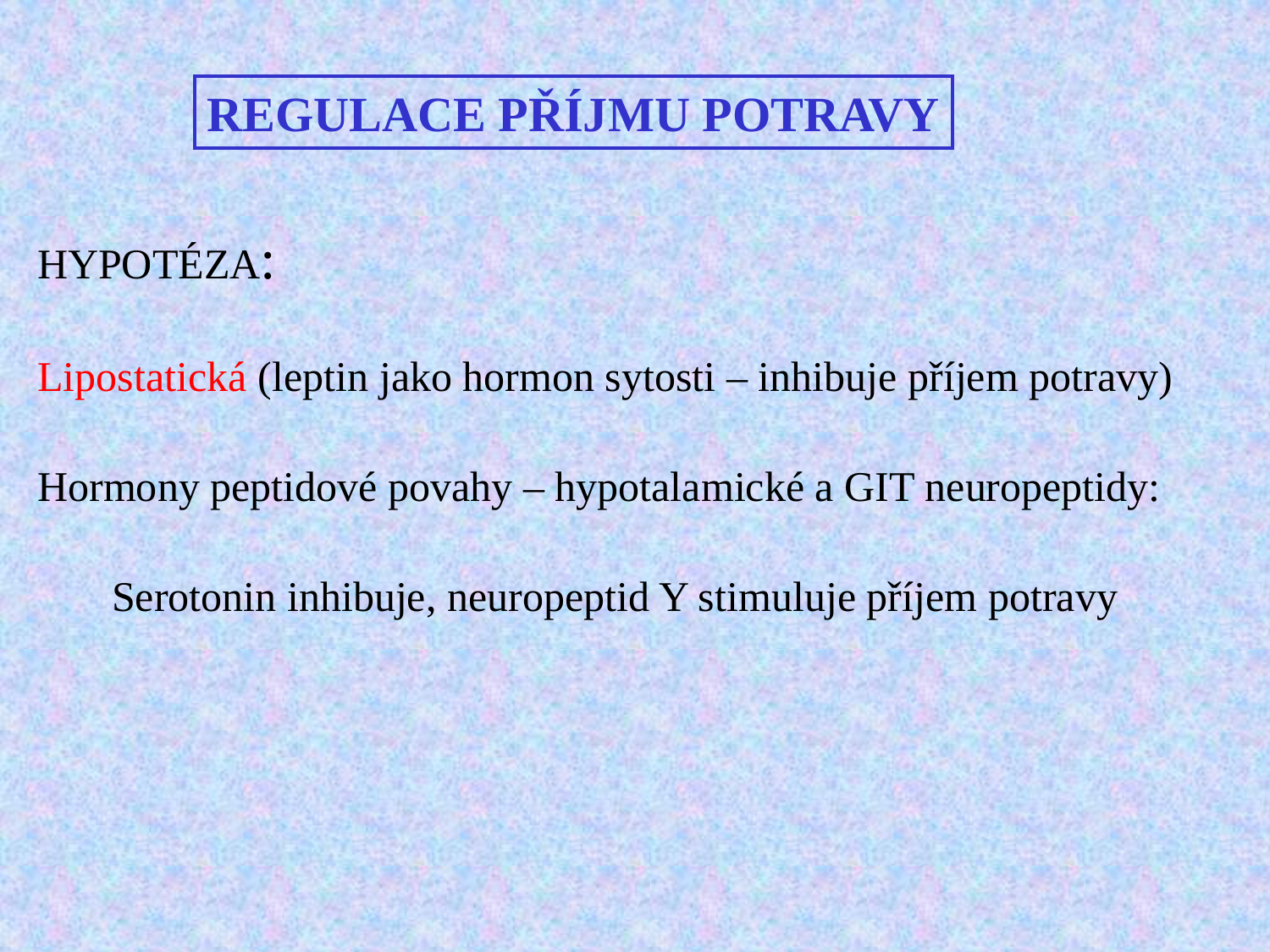

REGULACE PŘÍJMU POTRAVY
HYPOTÉZA:
Lipostatická (leptin jako hormon sytosti – inhibuje příjem potravy)
Hormony peptidové povahy – hypotalamické a GIT neuropeptidy:
       Serotonin inhibuje, neuropeptid Y stimuluje příjem potravy